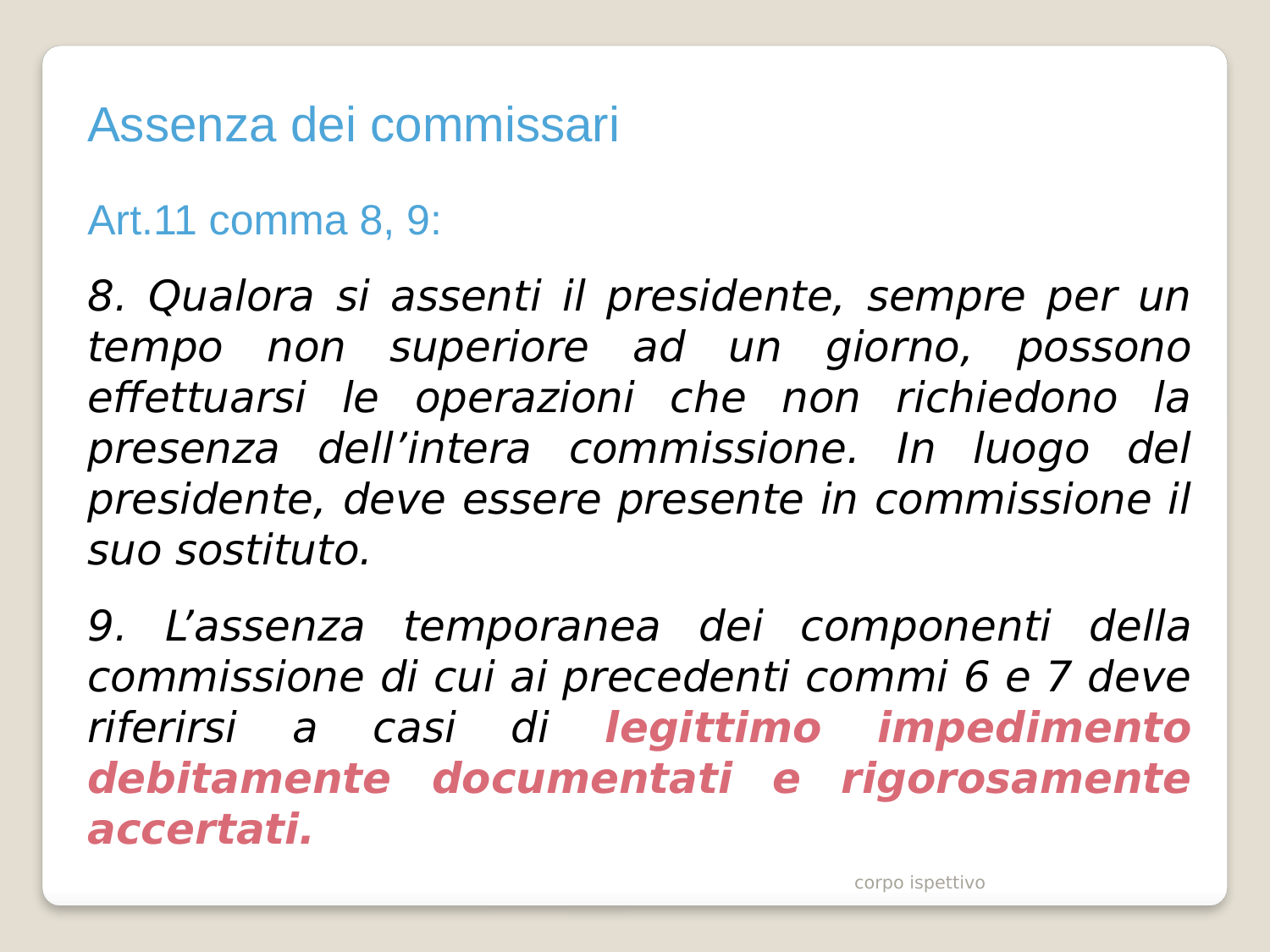

Assenza dei commissari
Art.11 comma 8, 9:

8. Qualora si assenti il presidente, sempre per un tempo non superiore ad un giorno, possono effettuarsi le operazioni che non richiedono la presenza dell’intera commissione. In luogo del presidente, deve essere presente in commissione il suo sostituto.

9. L’assenza temporanea dei componenti della commissione di cui ai precedenti commi 6 e 7 deve riferirsi a casi di legittimo impedimento debitamente documentati e rigorosamente accertati.
corpo ispettivo